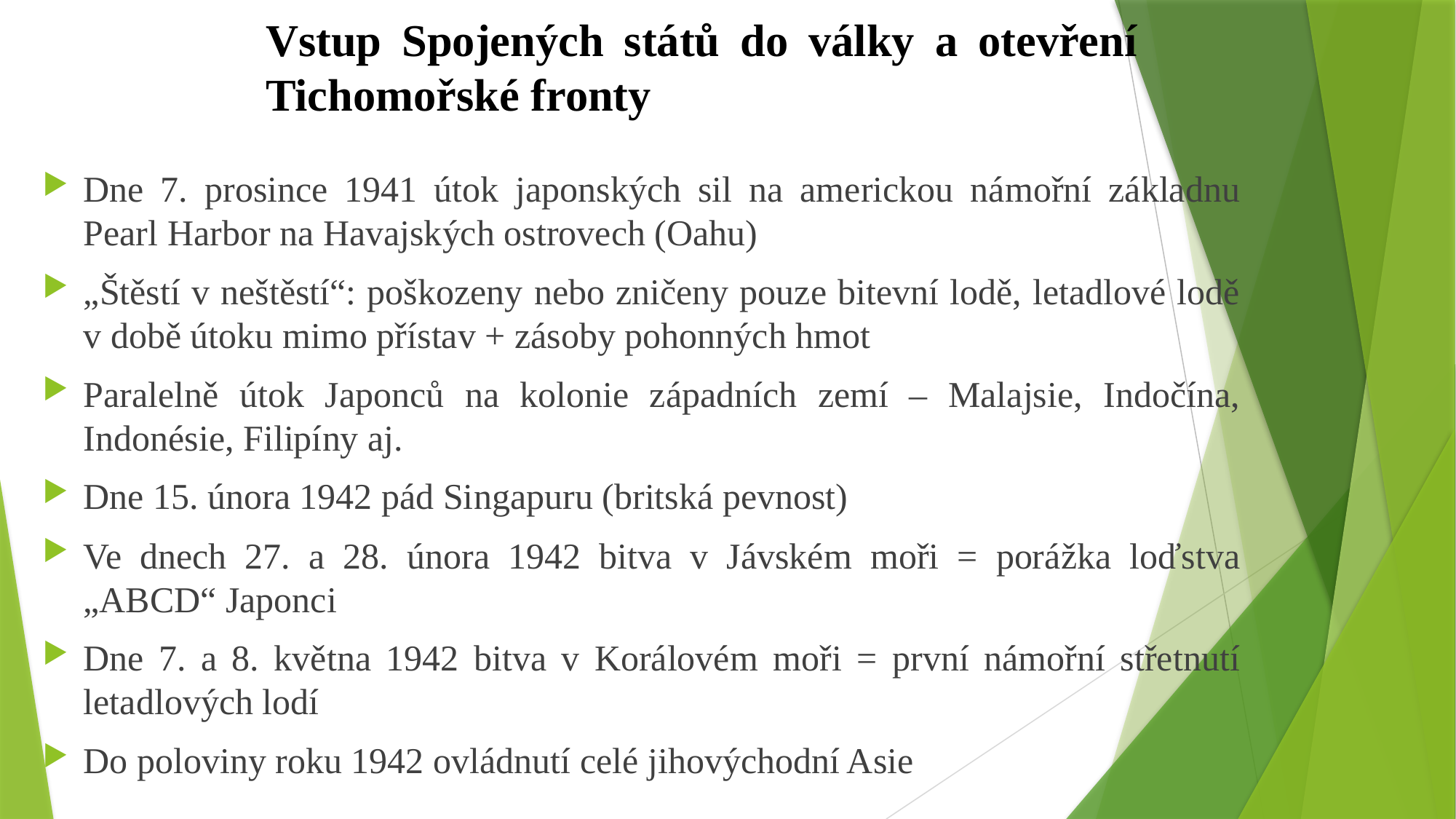

# Vstup Spojených států do války a otevření Tichomořské fronty
Dne 7. prosince 1941 útok japonských sil na americkou námořní základnu Pearl Harbor na Havajských ostrovech (Oahu)
„Štěstí v neštěstí“: poškozeny nebo zničeny pouze bitevní lodě, letadlové lodě v době útoku mimo přístav + zásoby pohonných hmot
Paralelně útok Japonců na kolonie západních zemí – Malajsie, Indočína, Indonésie, Filipíny aj.
Dne 15. února 1942 pád Singapuru (britská pevnost)
Ve dnech 27. a 28. února 1942 bitva v Jávském moři = porážka loďstva „ABCD“ Japonci
Dne 7. a 8. května 1942 bitva v Korálovém moři = první námořní střetnutí letadlových lodí
Do poloviny roku 1942 ovládnutí celé jihovýchodní Asie